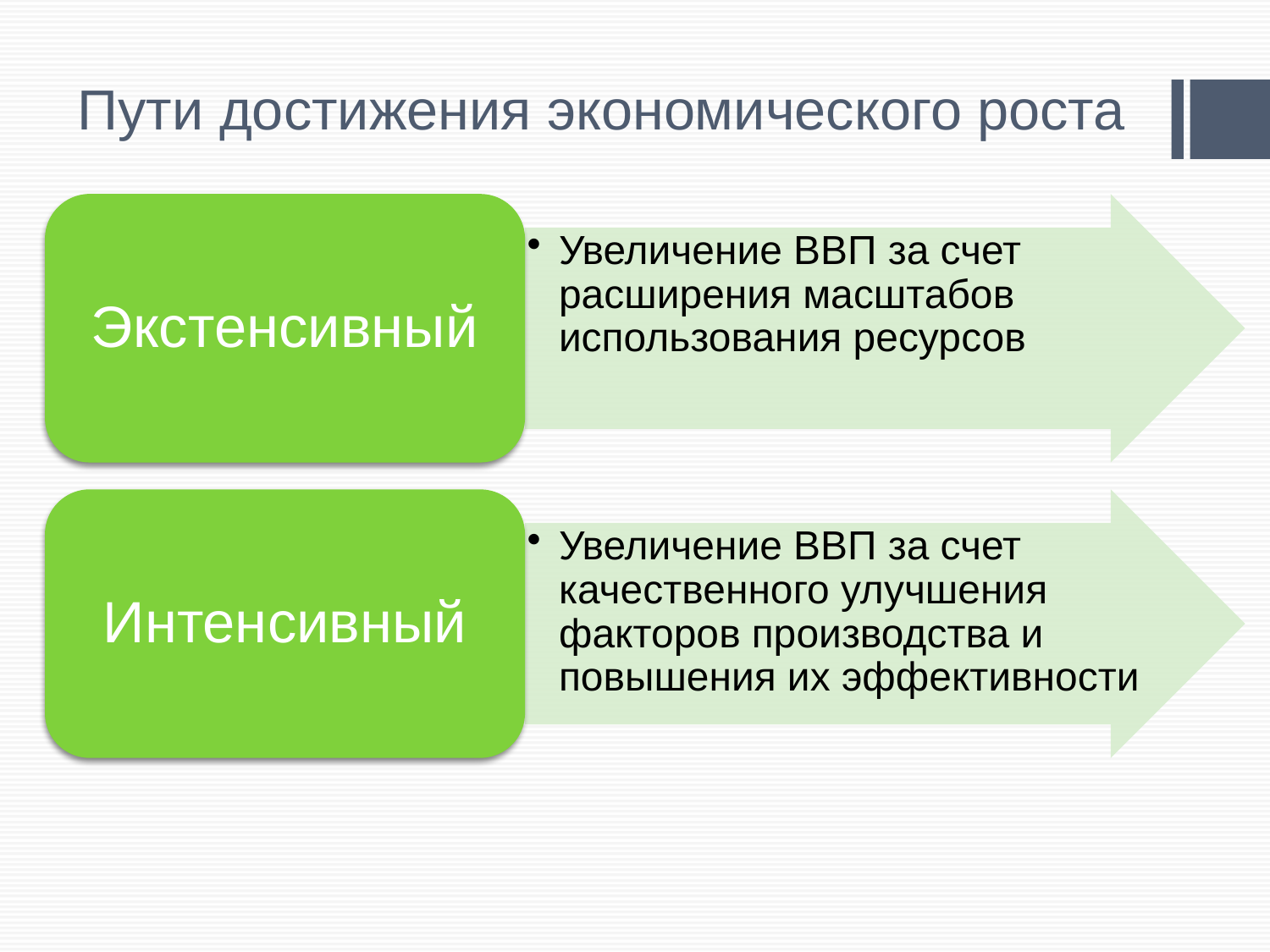

# Пути достижения экономического роста
Увеличение ВВП за счет расширения масштабов использования ресурсов
Экстенсивный
Увеличение ВВП за счет качественного улучшения факторов производства и повышения их эффективности
Интенсивный